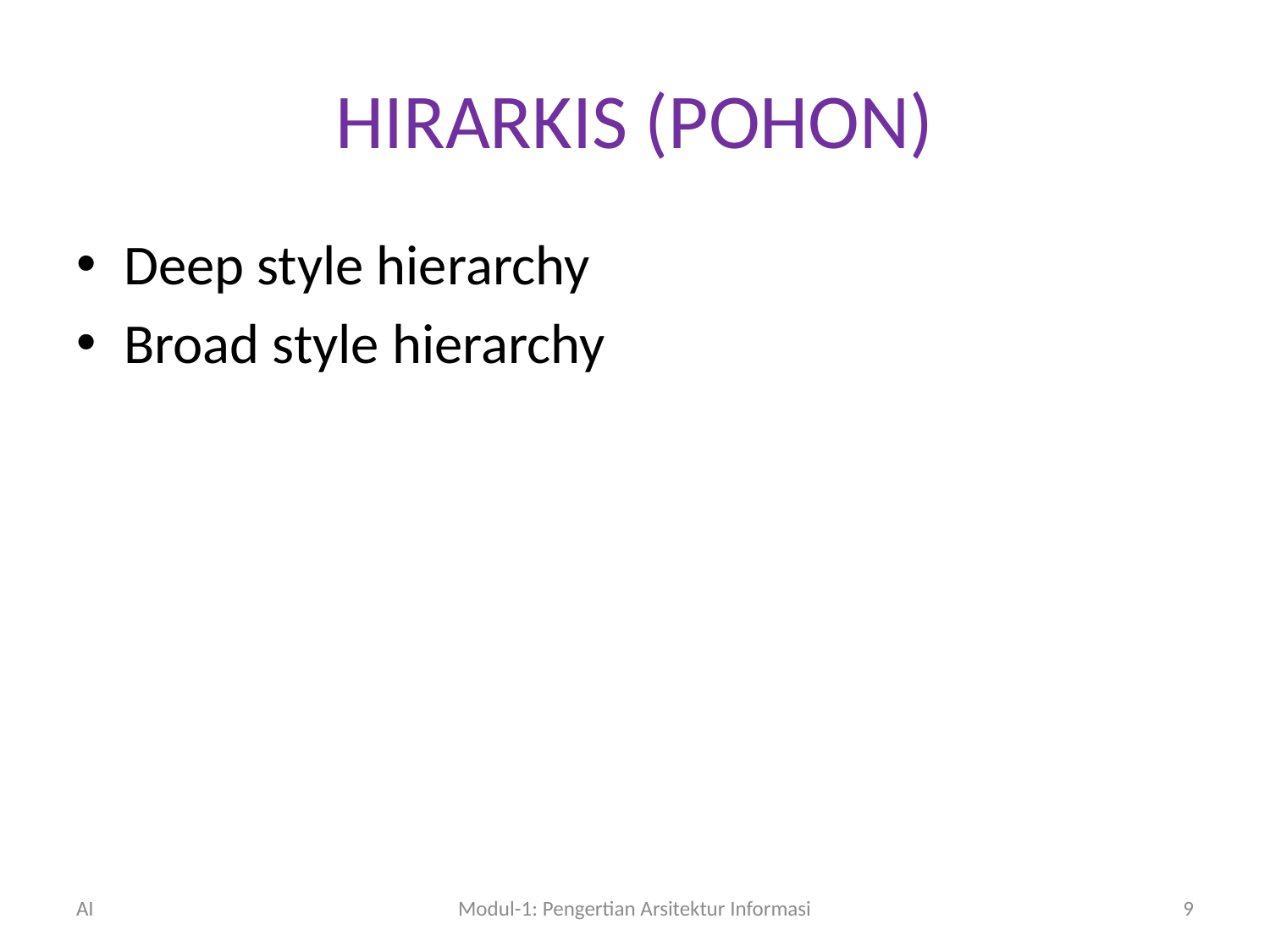

# HIRARKIS (POHON)
Deep style hierarchy
Broad style hierarchy

AI
Modul-1: Pengertian Arsitektur Informasi
9